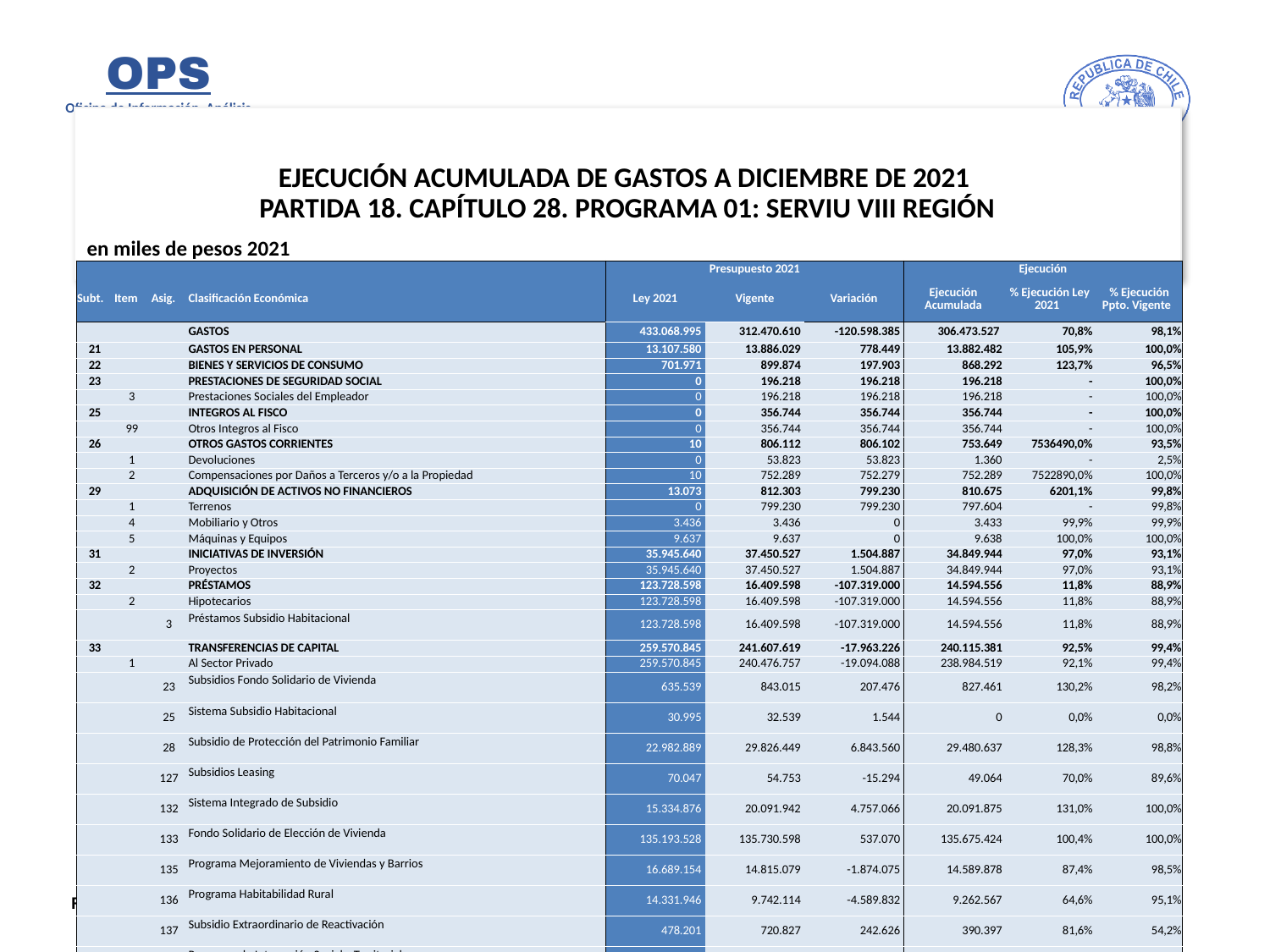

# EJECUCIÓN ACUMULADA DE GASTOS A DICIEMBRE DE 2021 PARTIDA 18. CAPÍTULO 28. PROGRAMA 01: SERVIU VIII REGIÓN
en miles de pesos 2021
|  |  |  |  | Presupuesto 2021 |  |  | Ejecución |  |  |
| --- | --- | --- | --- | --- | --- | --- | --- | --- | --- |
| Subt. | Item | Asig. | Clasificación Económica | Ley 2021 | Vigente | Variación | Ejecución Acumulada | % Ejecución Ley 2021 | % Ejecución Ppto. Vigente |
|  |  |  | GASTOS | 433.068.995 | 312.470.610 | -120.598.385 | 306.473.527 | 70,8% | 98,1% |
| 21 |  |  | GASTOS EN PERSONAL | 13.107.580 | 13.886.029 | 778.449 | 13.882.482 | 105,9% | 100,0% |
| 22 |  |  | BIENES Y SERVICIOS DE CONSUMO | 701.971 | 899.874 | 197.903 | 868.292 | 123,7% | 96,5% |
| 23 |  |  | PRESTACIONES DE SEGURIDAD SOCIAL | 0 | 196.218 | 196.218 | 196.218 | - | 100,0% |
|  | 3 |  | Prestaciones Sociales del Empleador | 0 | 196.218 | 196.218 | 196.218 | - | 100,0% |
| 25 |  |  | INTEGROS AL FISCO | 0 | 356.744 | 356.744 | 356.744 | - | 100,0% |
|  | 99 |  | Otros Integros al Fisco | 0 | 356.744 | 356.744 | 356.744 | - | 100,0% |
| 26 |  |  | OTROS GASTOS CORRIENTES | 10 | 806.112 | 806.102 | 753.649 | 7536490,0% | 93,5% |
|  | 1 |  | Devoluciones | 0 | 53.823 | 53.823 | 1.360 | - | 2,5% |
|  | 2 |  | Compensaciones por Daños a Terceros y/o a la Propiedad | 10 | 752.289 | 752.279 | 752.289 | 7522890,0% | 100,0% |
| 29 |  |  | ADQUISICIÓN DE ACTIVOS NO FINANCIEROS | 13.073 | 812.303 | 799.230 | 810.675 | 6201,1% | 99,8% |
|  | 1 |  | Terrenos | 0 | 799.230 | 799.230 | 797.604 | - | 99,8% |
|  | 4 |  | Mobiliario y Otros | 3.436 | 3.436 | 0 | 3.433 | 99,9% | 99,9% |
|  | 5 |  | Máquinas y Equipos | 9.637 | 9.637 | 0 | 9.638 | 100,0% | 100,0% |
| 31 |  |  | INICIATIVAS DE INVERSIÓN | 35.945.640 | 37.450.527 | 1.504.887 | 34.849.944 | 97,0% | 93,1% |
|  | 2 |  | Proyectos | 35.945.640 | 37.450.527 | 1.504.887 | 34.849.944 | 97,0% | 93,1% |
| 32 |  |  | PRÉSTAMOS | 123.728.598 | 16.409.598 | -107.319.000 | 14.594.556 | 11,8% | 88,9% |
|  | 2 |  | Hipotecarios | 123.728.598 | 16.409.598 | -107.319.000 | 14.594.556 | 11,8% | 88,9% |
|  |  | 3 | Préstamos Subsidio Habitacional | 123.728.598 | 16.409.598 | -107.319.000 | 14.594.556 | 11,8% | 88,9% |
| 33 |  |  | TRANSFERENCIAS DE CAPITAL | 259.570.845 | 241.607.619 | -17.963.226 | 240.115.381 | 92,5% | 99,4% |
|  | 1 |  | Al Sector Privado | 259.570.845 | 240.476.757 | -19.094.088 | 238.984.519 | 92,1% | 99,4% |
|  |  | 23 | Subsidios Fondo Solidario de Vivienda | 635.539 | 843.015 | 207.476 | 827.461 | 130,2% | 98,2% |
|  |  | 25 | Sistema Subsidio Habitacional | 30.995 | 32.539 | 1.544 | 0 | 0,0% | 0,0% |
|  |  | 28 | Subsidio de Protección del Patrimonio Familiar | 22.982.889 | 29.826.449 | 6.843.560 | 29.480.637 | 128,3% | 98,8% |
|  |  | 127 | Subsidios Leasing | 70.047 | 54.753 | -15.294 | 49.064 | 70,0% | 89,6% |
|  |  | 132 | Sistema Integrado de Subsidio | 15.334.876 | 20.091.942 | 4.757.066 | 20.091.875 | 131,0% | 100,0% |
|  |  | 133 | Fondo Solidario de Elección de Vivienda | 135.193.528 | 135.730.598 | 537.070 | 135.675.424 | 100,4% | 100,0% |
|  |  | 135 | Programa Mejoramiento de Viviendas y Barrios | 16.689.154 | 14.815.079 | -1.874.075 | 14.589.878 | 87,4% | 98,5% |
|  |  | 136 | Programa Habitabilidad Rural | 14.331.946 | 9.742.114 | -4.589.832 | 9.262.567 | 64,6% | 95,1% |
|  |  | 137 | Subsidio Extraordinario de Reactivación | 478.201 | 720.827 | 242.626 | 390.397 | 81,6% | 54,2% |
|  |  | 138 | Programa de Integración Social y Territorial | 53.823.670 | 28.619.441 | -25.204.229 | 28.617.216 | 53,2% | 100,0% |
|  | 3 |  | A Otras Entidades Públicas | 0 | 1.130.862 | 1.130.862 | 1.130.862 | - | 100,0% |
|  |  | 102 | Municipalidades para el Programa Recuperación de Barrios | 0 | 970.862 | 970.862 | 970.862 | - | 100,0% |
|  |  | 106 | Municipalidades para Pequeñas Localidades | 0 | 160.000 | 160.000 | 160.000 | - | 100,0% |
| 34 |  |  | SERVICIO DE LA DEUDA | 1.278 | 45.586 | 44.308 | 45.586 | 3567,0% | 100,0% |
|  | 7 |  | Deuda Flotante | 1.278 | 45.586 | 44.308 | 45.586 | 3567,0% | 100,0% |
28